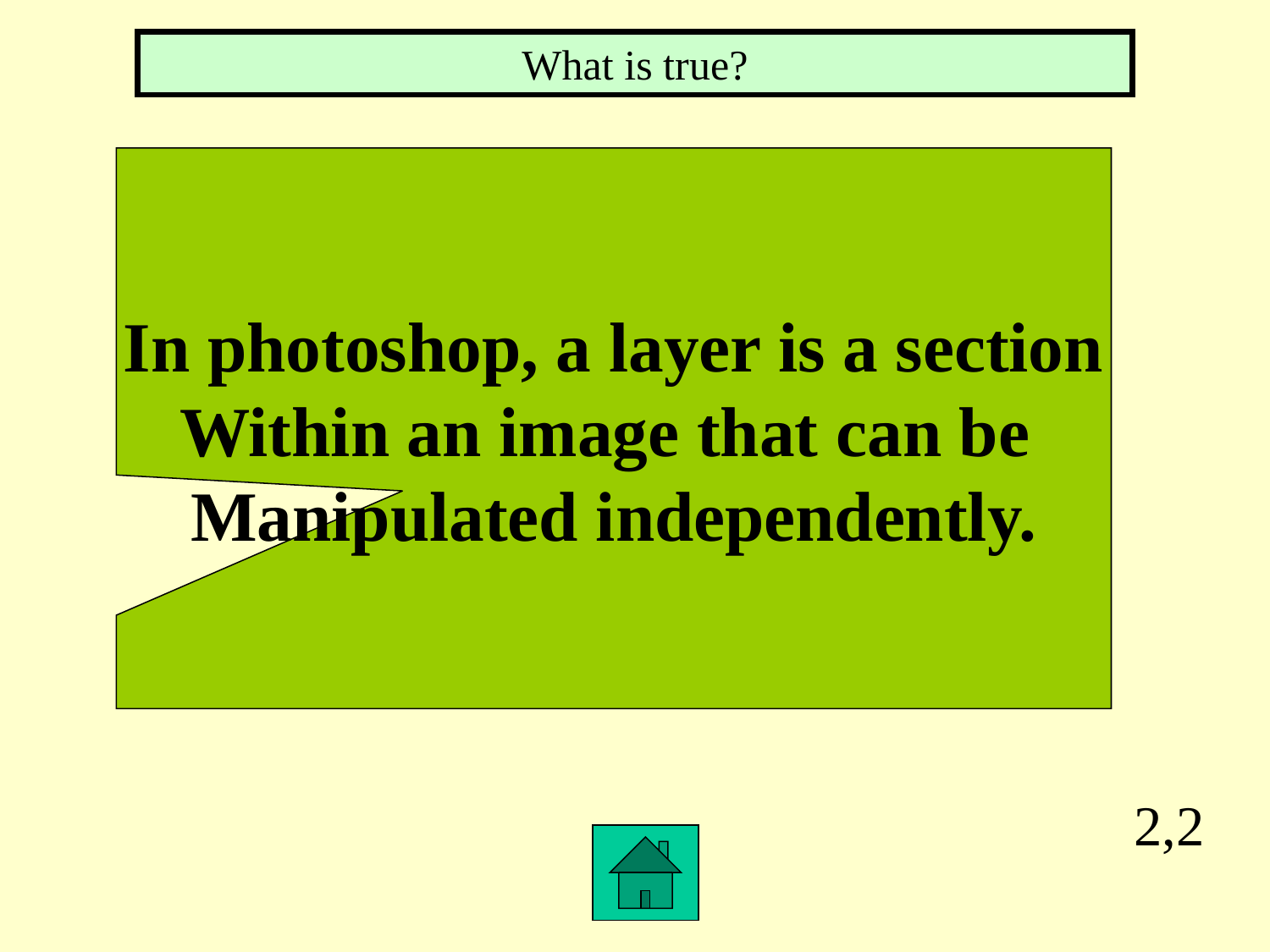

What is true?
In photoshop, a layer is a section
Within an image that can be
Manipulated independently.
2,2